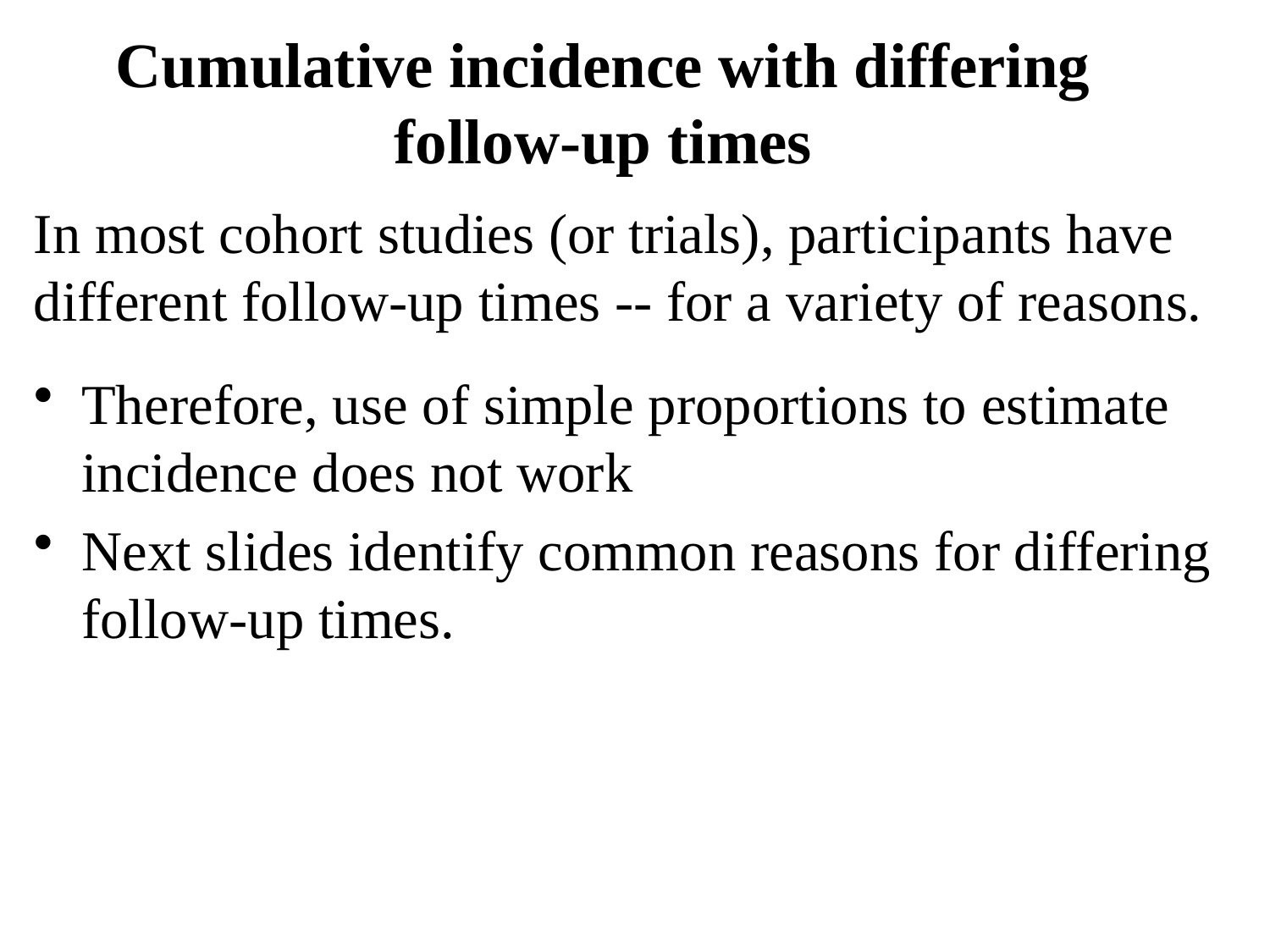

Cumulative incidence with differing follow-up times
In most cohort studies (or trials), participants have different follow-up times -- for a variety of reasons.

Therefore, use of simple proportions to estimate incidence does not work
Next slides identify common reasons for differing follow-up times.